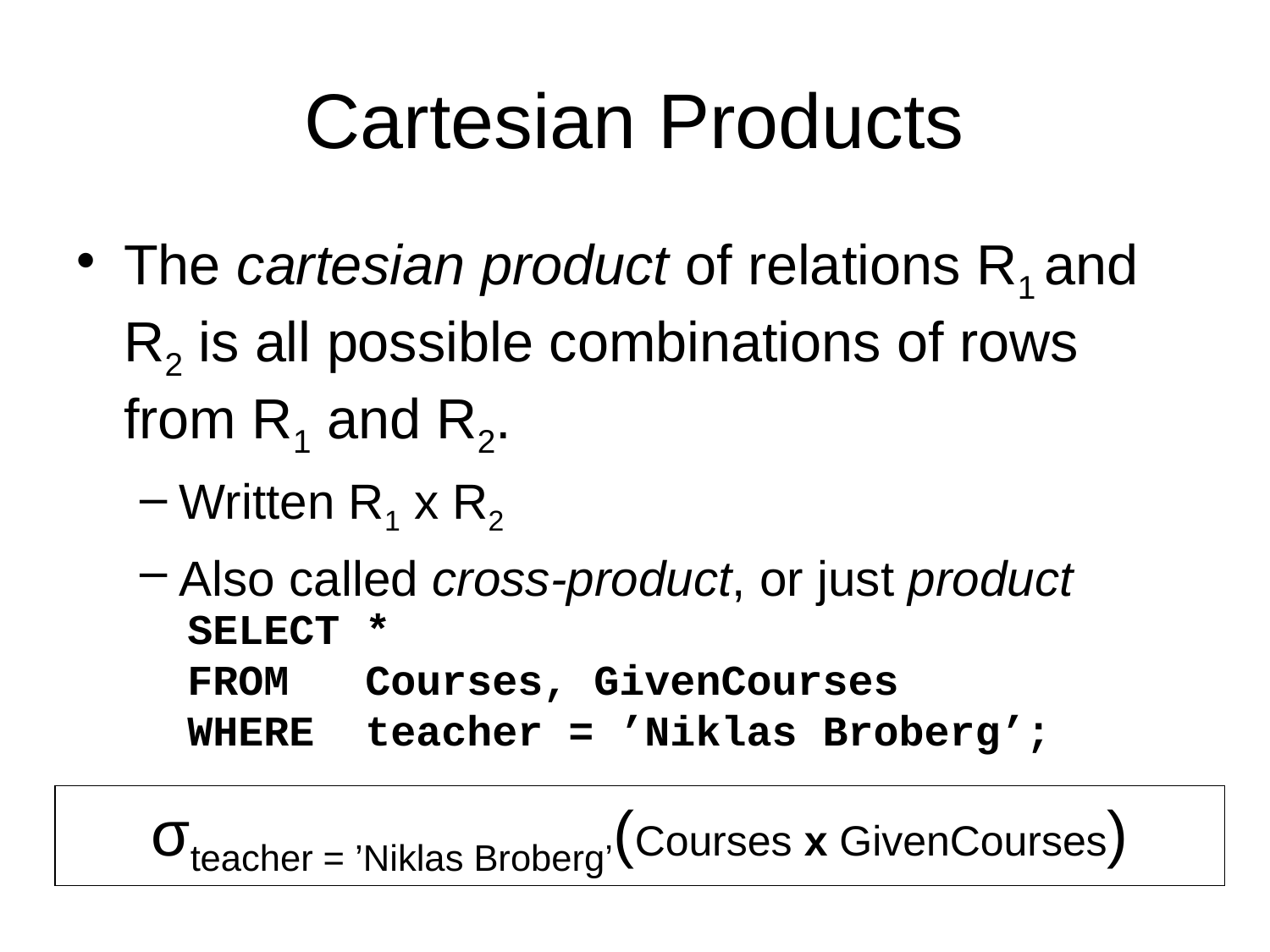

# Cartesian Products
The cartesian product of relations R1 and R2 is all possible combinations of rows from R1 and R2.
Written R1 x R2
Also called cross-product, or just product
SELECT *
FROM   Courses, GivenCourses
WHERE  teacher = ’Niklas Broberg’;
σteacher = ’Niklas Broberg’(Courses x GivenCourses)